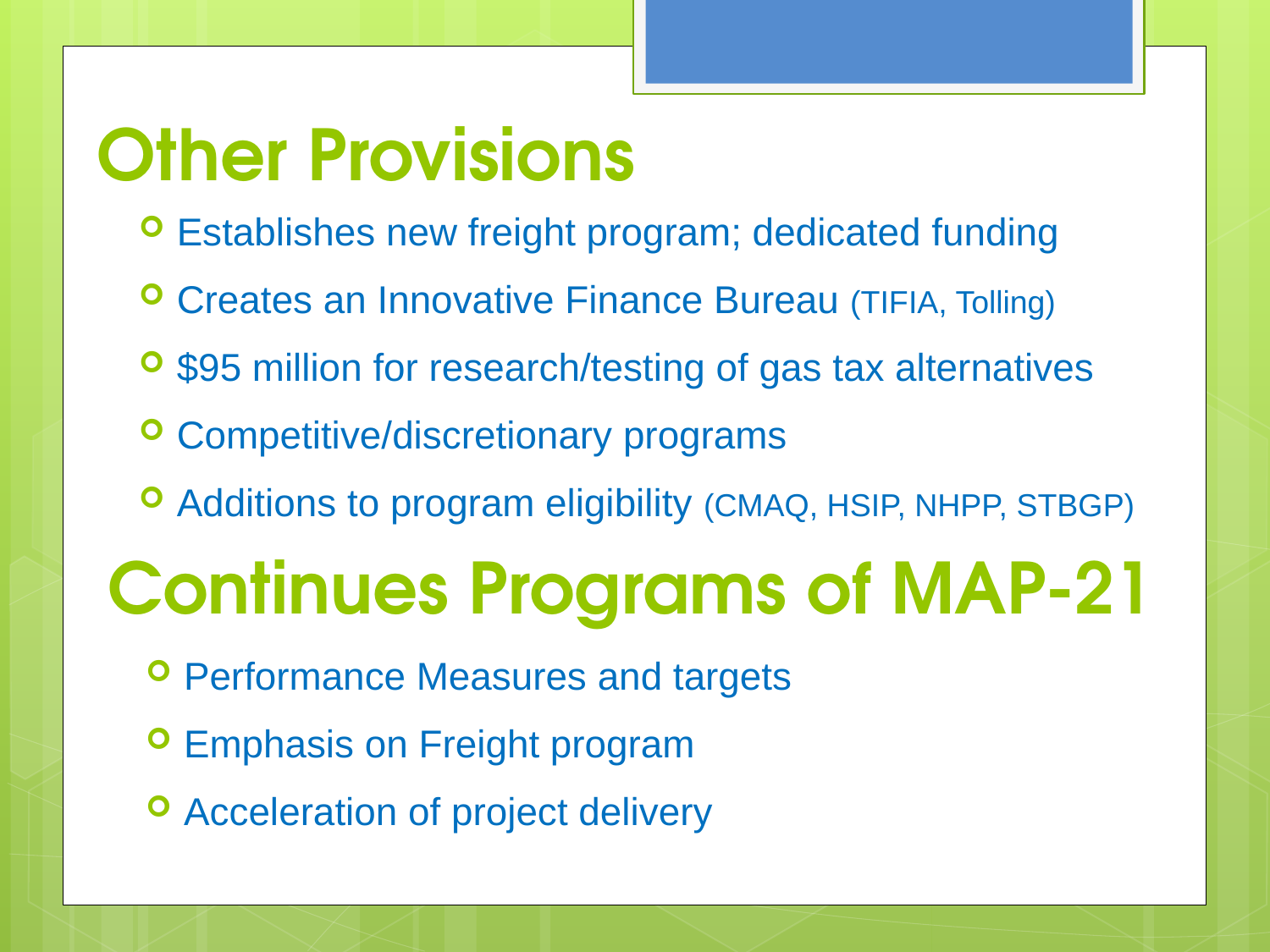

# Other Provisions
Establishes new freight program; dedicated funding
Creates an Innovative Finance Bureau (TIFIA, Tolling)
$95 million for research/testing of gas tax alternatives
Competitive/discretionary programs
Additions to program eligibility (CMAQ, HSIP, NHPP, STBGP)
Continues Programs of MAP-21
Performance Measures and targets
Emphasis on Freight program
Acceleration of project delivery